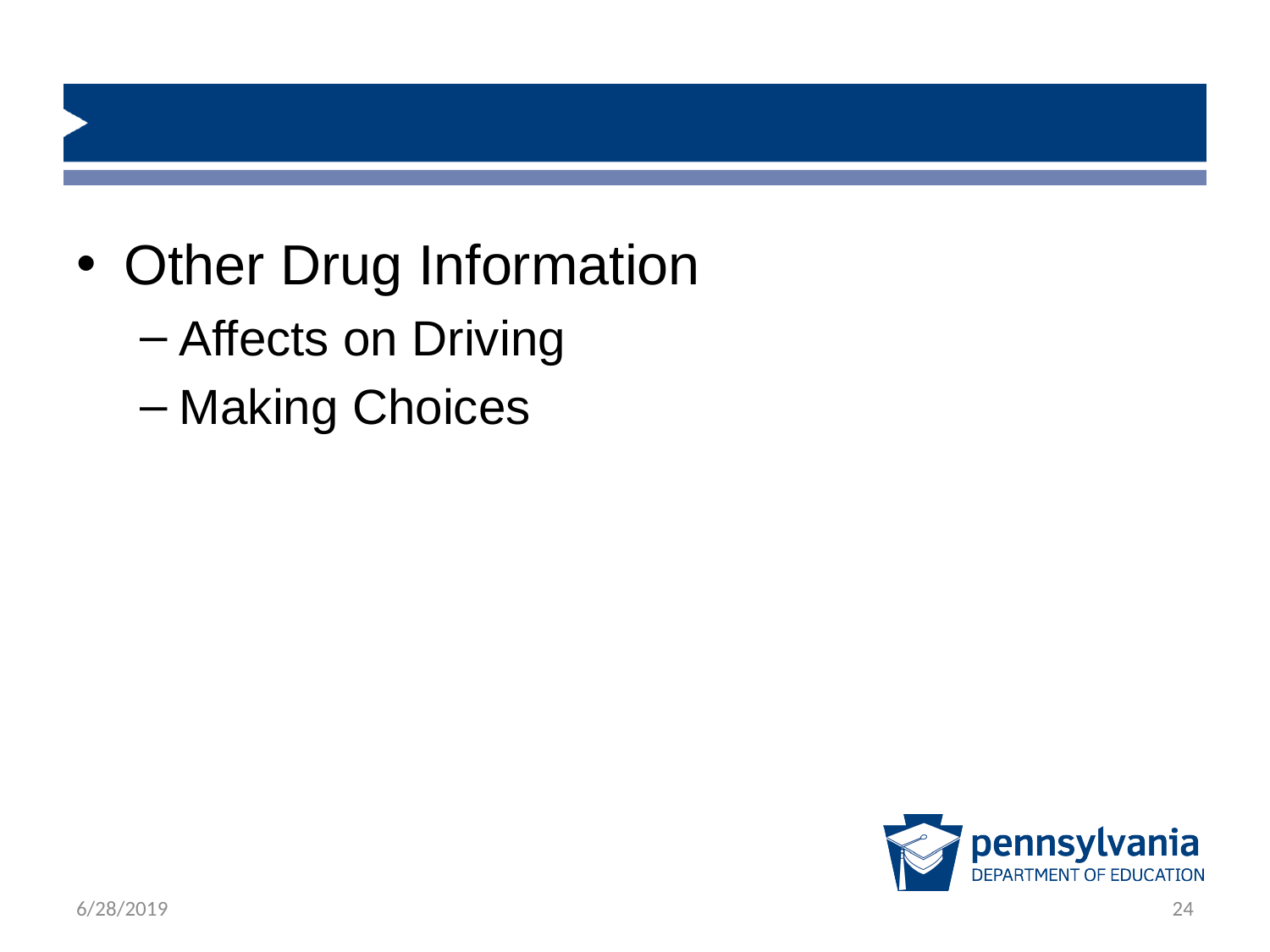

#
Other Drug Information
Affects on Driving
Making Choices
6/28/2019
24